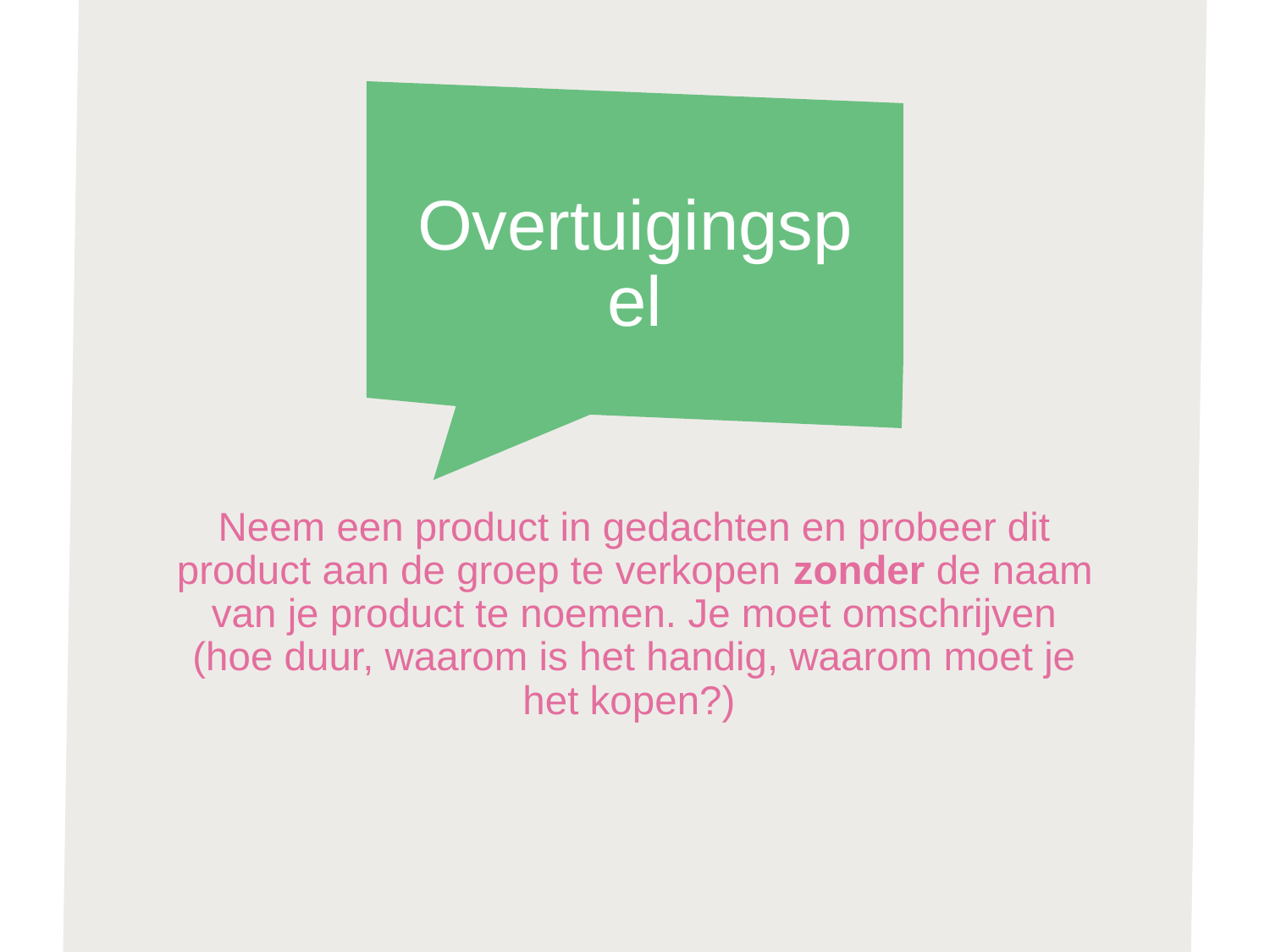

# Overtuigingspel
Neem een product in gedachten en probeer dit product aan de groep te verkopen zonder de naam van je product te noemen. Je moet omschrijven (hoe duur, waarom is het handig, waarom moet je het kopen?)